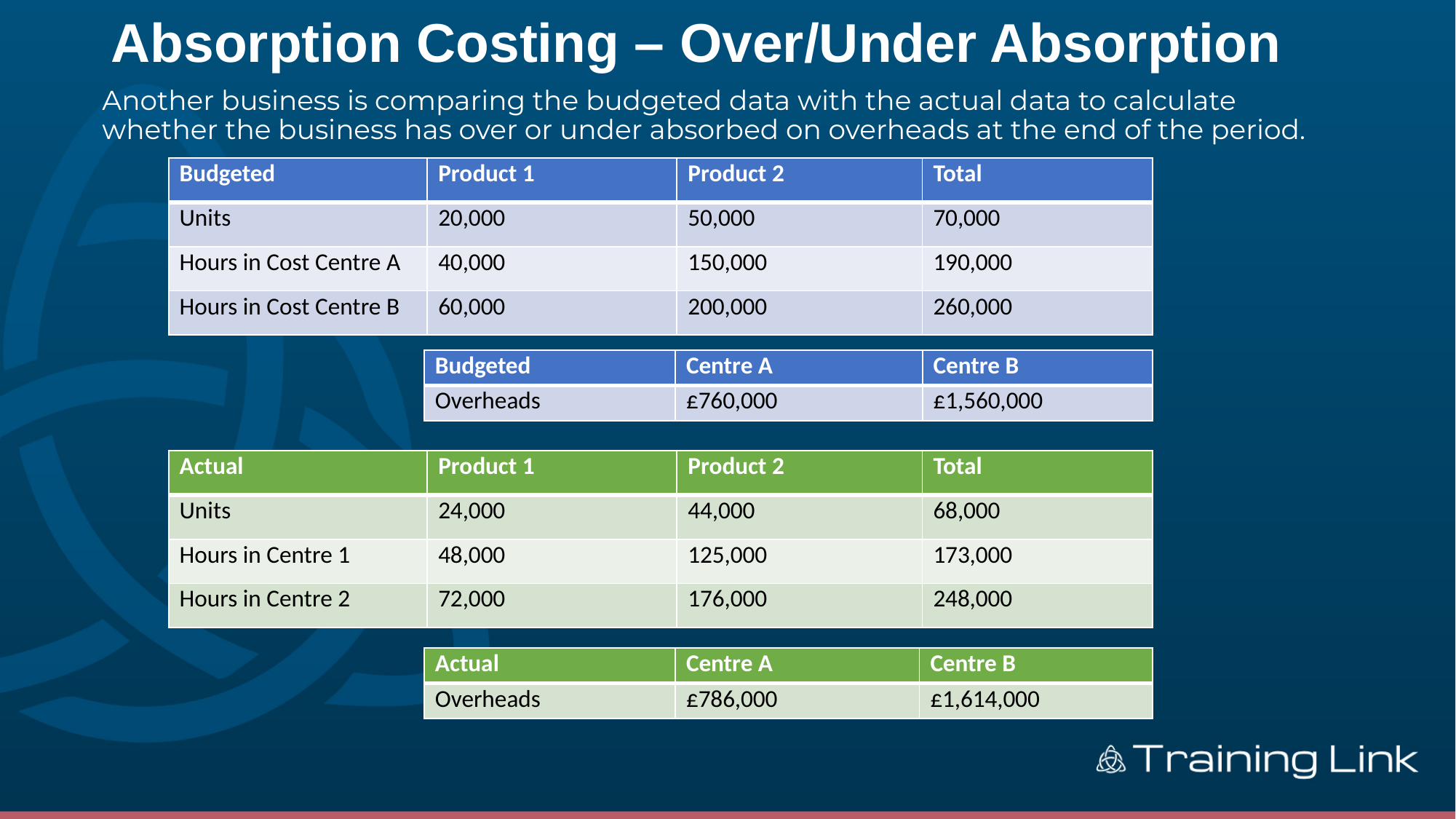

# Absorption Costing – Over/Under Absorption

Another business is comparing the budgeted data with the actual data to calculate whether the business has over or under absorbed on overheads at the end of the period.

| Budgeted | Product 1 | Product 2 | Total |
| --- | --- | --- | --- |
| Units | 20,000 | 50,000 | 70,000 |
| Hours in Cost Centre A | 40,000 | 150,000 | 190,000 |
| Hours in Cost Centre B | 60,000 | 200,000 | 260,000 |
| Budgeted | Centre A | Centre B |
| --- | --- | --- |
| Overheads | £760,000 | £1,560,000 |
| Actual | Product 1 | Product 2 | Total |
| --- | --- | --- | --- |
| Units | 24,000 | 44,000 | 68,000 |
| Hours in Centre 1 | 48,000 | 125,000 | 173,000 |
| Hours in Centre 2 | 72,000 | 176,000 | 248,000 |
| Actual | Centre A | Centre B |
| --- | --- | --- |
| Overheads | £786,000 | £1,614,000 |